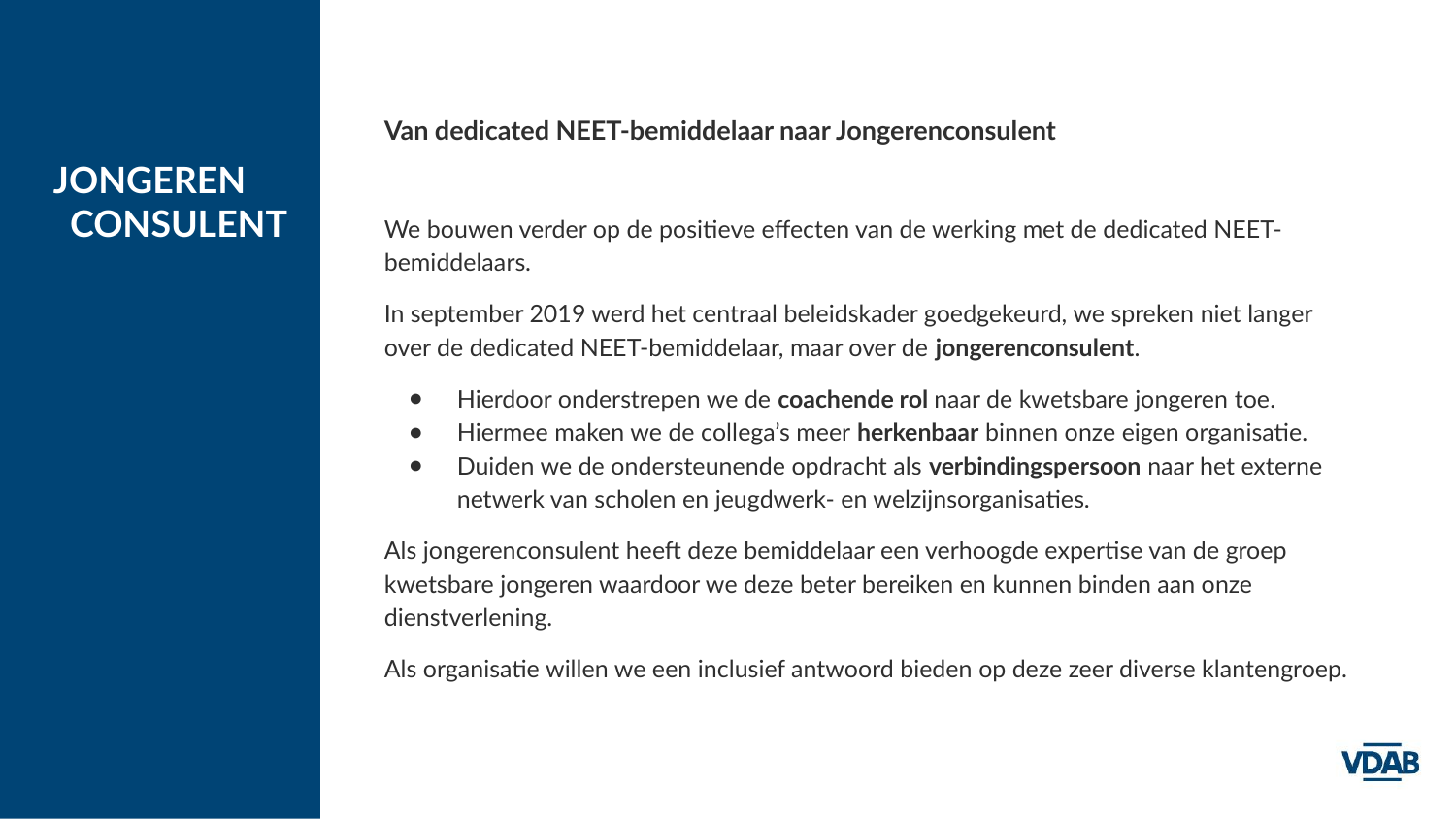

# JONGEREN
CONSULENT
Van dedicated NEET-bemiddelaar naar Jongerenconsulent

We bouwen verder op de positieve effecten van de werking met de dedicated NEET-bemiddelaars.
In september 2019 werd het centraal beleidskader goedgekeurd, we spreken niet langer over de dedicated NEET-bemiddelaar, maar over de jongerenconsulent.
Hierdoor onderstrepen we de coachende rol naar de kwetsbare jongeren toe.
Hiermee maken we de collega’s meer herkenbaar binnen onze eigen organisatie.
Duiden we de ondersteunende opdracht als verbindingspersoon naar het externe netwerk van scholen en jeugdwerk- en welzijnsorganisaties.
Als jongerenconsulent heeft deze bemiddelaar een verhoogde expertise van de groep kwetsbare jongeren waardoor we deze beter bereiken en kunnen binden aan onze dienstverlening.
Als organisatie willen we een inclusief antwoord bieden op deze zeer diverse klantengroep.